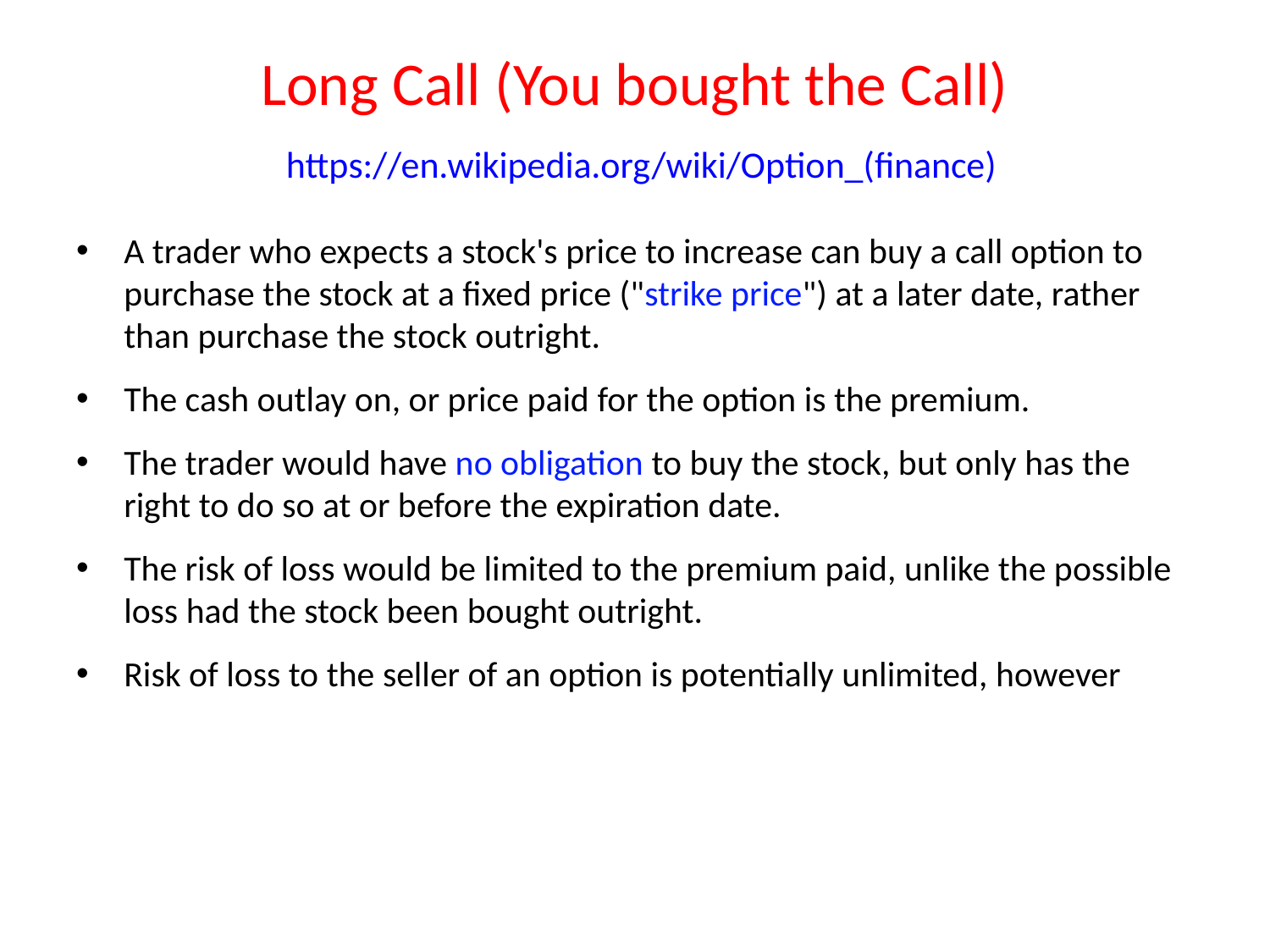

# Long Call (You bought the Call) https://en.wikipedia.org/wiki/Option_(finance)
A trader who expects a stock's price to increase can buy a call option to purchase the stock at a fixed price ("strike price") at a later date, rather than purchase the stock outright.
The cash outlay on, or price paid for the option is the premium.
The trader would have no obligation to buy the stock, but only has the right to do so at or before the expiration date.
The risk of loss would be limited to the premium paid, unlike the possible loss had the stock been bought outright.
Risk of loss to the seller of an option is potentially unlimited, however